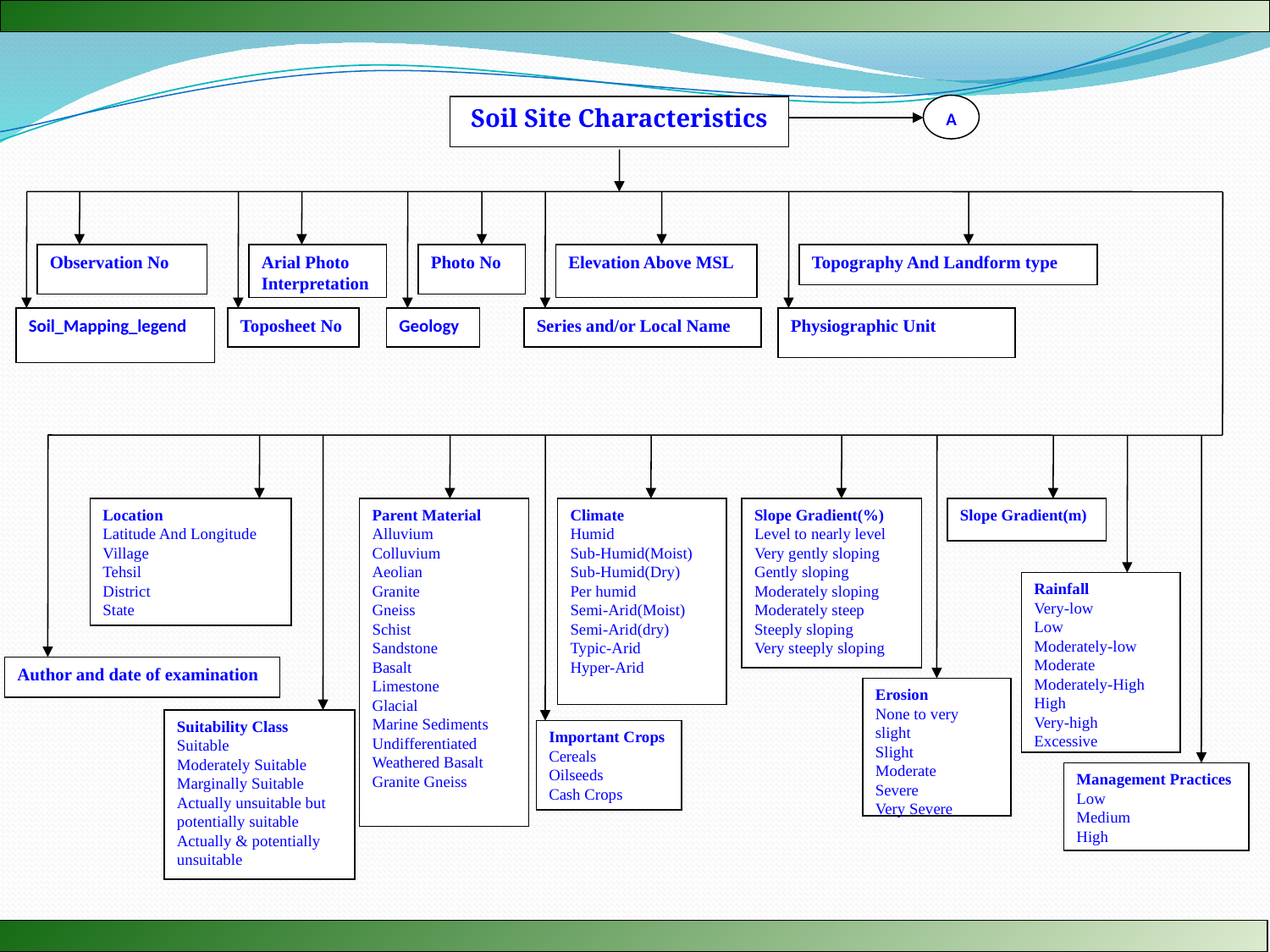

A
Soil Site Characteristics

Observation No
Arial Photo Interpretation

Photo No
Elevation Above MSL
Topography And Landform type

Soil_Mapping_legend

Toposheet No
Geology

Series and/or Local Name

Physiographic Unit

Location
Latitude And Longitude
Village
Tehsil
District
State

Parent Material
Alluvium
Colluvium
Aeolian
Granite
Gneiss
Schist
Sandstone
Basalt
Limestone
Glacial
Marine Sediments
Undifferentiated
Weathered Basalt
Granite Gneiss

Climate
Humid
Sub-Humid(Moist)
Sub-Humid(Dry)
Per humid
Semi-Arid(Moist)
Semi-Arid(dry)
Typic-Arid
Hyper-Arid

Slope Gradient(%)
Level to nearly level
Very gently sloping
Gently sloping
Moderately sloping
Moderately steep
Steeply sloping
Very steeply sloping

Slope Gradient(m)

Rainfall
Very-low
Low
Moderately-low
Moderate
Moderately-High
High
Very-high
Excessive

Author and date of examination

Erosion
None to very slight
Slight
Moderate
Severe
Very Severe

Suitability Class
Suitable
Moderately Suitable
Marginally Suitable
Actually unsuitable but potentially suitable
Actually & potentially unsuitable

Important Crops
Cereals
Oilseeds
Cash Crops

Management Practices
Low
Medium
High